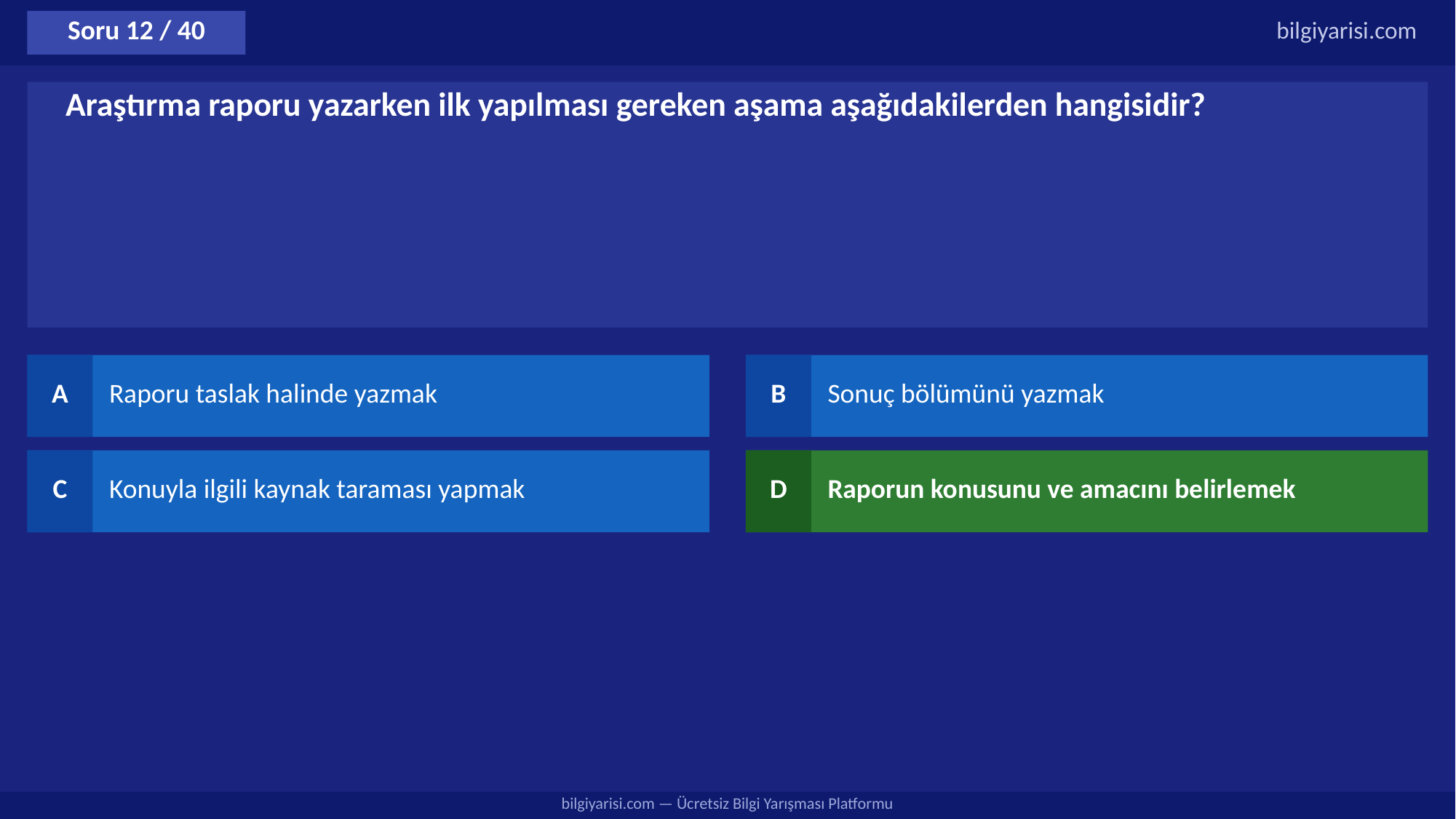

Soru 12 / 40
bilgiyarisi.com

Araştırma raporu yazarken ilk yapılması gereken aşama aşağıdakilerden hangisidir?

A
Raporu taslak halinde yazmak

B
Sonuç bölümünü yazmak

C
Konuyla ilgili kaynak taraması yapmak

D
Raporun konusunu ve amacını belirlemek
bilgiyarisi.com — Ücretsiz Bilgi Yarışması Platformu